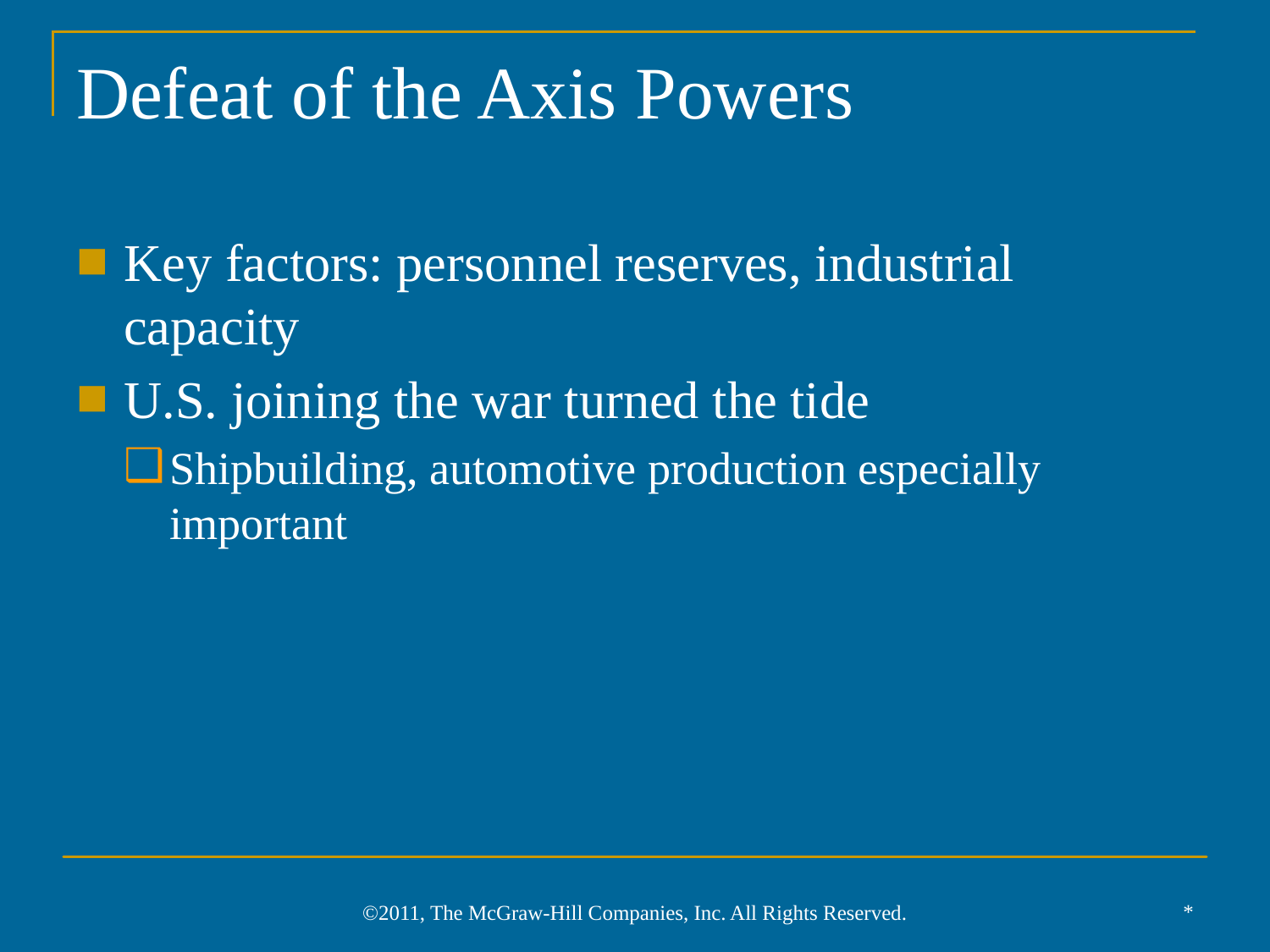

# Defeat of the Axis Powers
Key factors: personnel reserves, industrial capacity
U.S. joining the war turned the tide
Shipbuilding, automotive production especially important
*
©2011, The McGraw-Hill Companies, Inc. All Rights Reserved.